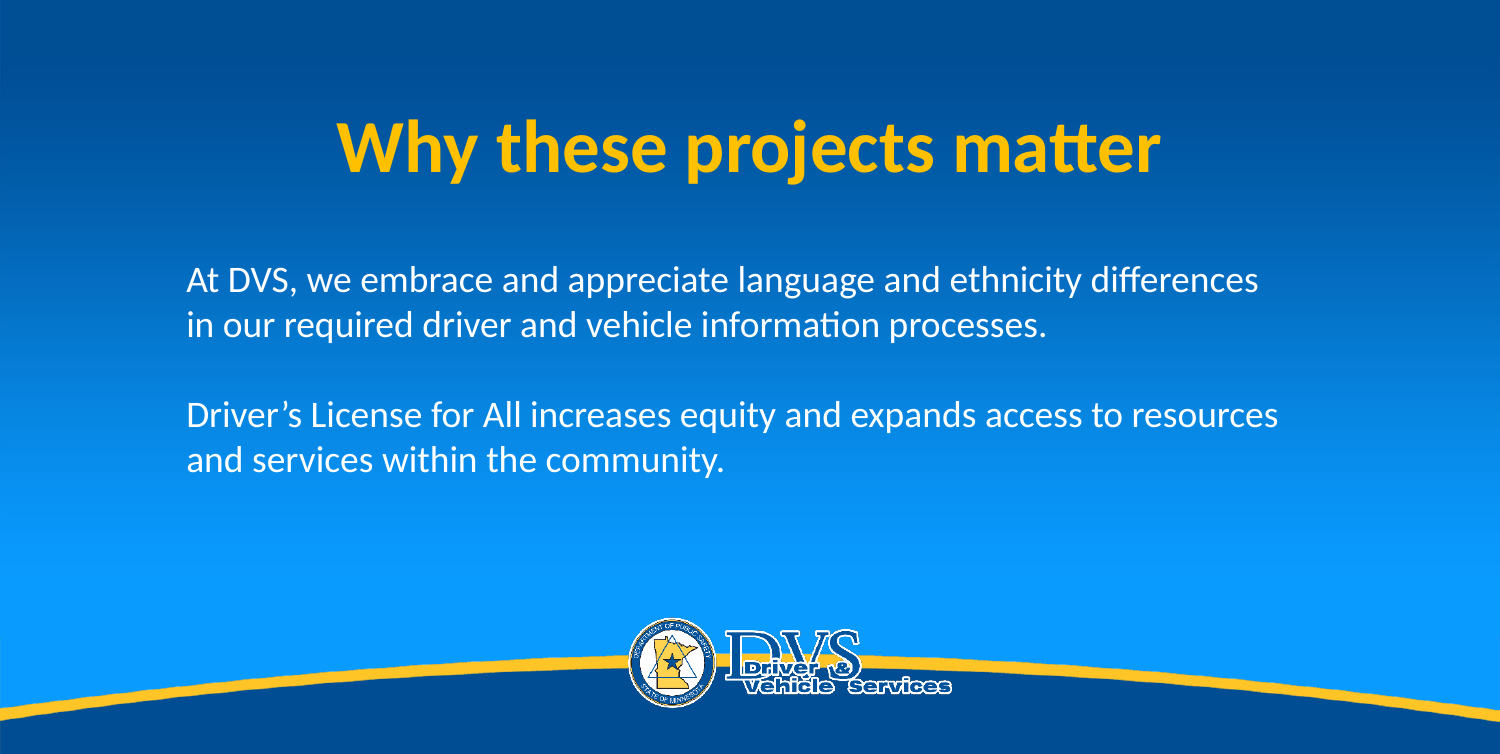

Why these projects matter
At DVS, we embrace and appreciate language and ethnicity differences in our required driver and vehicle information processes.

Driver’s License for All increases equity and expands access to resources and services within the community.